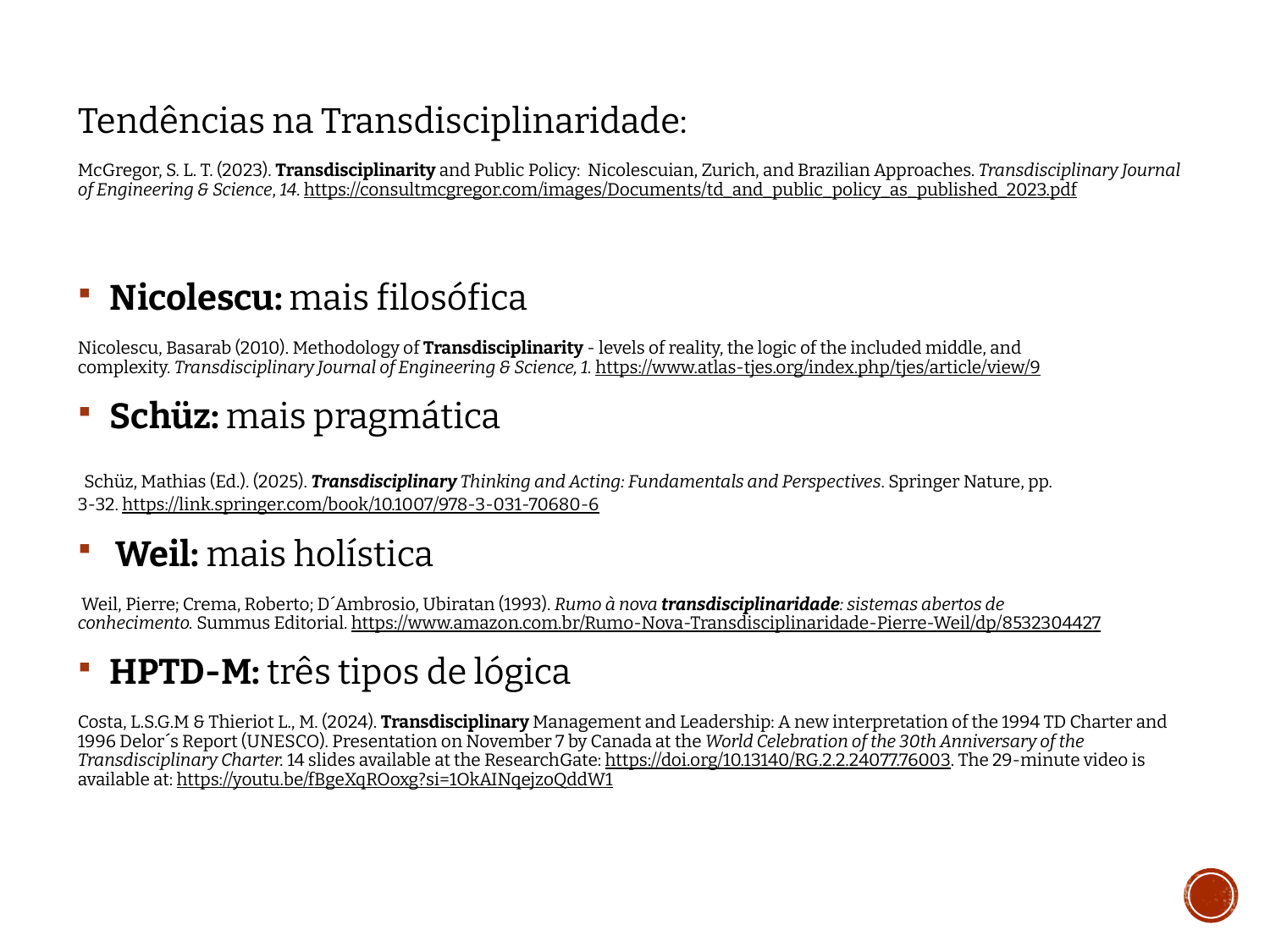

Tendências na Transdisciplinaridade:
McGregor, S. L. T. (2023). Transdisciplinarity and Public Policy:  Nicolescuian, Zurich, and Brazilian Approaches. Transdisciplinary Journal of Engineering & Science, 14. https://consultmcgregor.com/images/Documents/td_and_public_policy_as_published_2023.pdf

 Nicolescu: mais filosófica
Nicolescu, Basarab (2010). Methodology of Transdisciplinarity - levels of reality, the logic of the included middle, and complexity. Transdisciplinary Journal of Engineering & Science, 1. https://www.atlas-tjes.org/index.php/tjes/article/view/9
 Schüz: mais pragmática
 Schüz, Mathias (Ed.). (2025). Transdisciplinary Thinking and Acting: Fundamentals and Perspectives. Springer Nature, pp. 3-32. https://link.springer.com/book/10.1007/978-3-031-70680-6
  Weil: mais holística
 Weil, Pierre; Crema, Roberto; D´Ambrosio, Ubiratan (1993). Rumo à nova transdisciplinaridade: sistemas abertos de conhecimento. Summus Editorial. https://www.amazon.com.br/Rumo-Nova-Transdisciplinaridade-Pierre-Weil/dp/8532304427
 HPTD-M: três tipos de lógica
Costa, L.S.G.M & Thieriot L., M. (2024). Transdisciplinary Management and Leadership: A new interpretation of the 1994 TD Charter and 1996 Delor´s Report (UNESCO). Presentation on November 7 by Canada at the World Celebration of the 30th Anniversary of the Transdisciplinary Charter. 14 slides available at the ResearchGate: https://doi.org/10.13140/RG.2.2.24077.76003. The 29-minute video is available at: https://youtu.be/fBgeXqROoxg?si=1OkAINqejzoQddW1